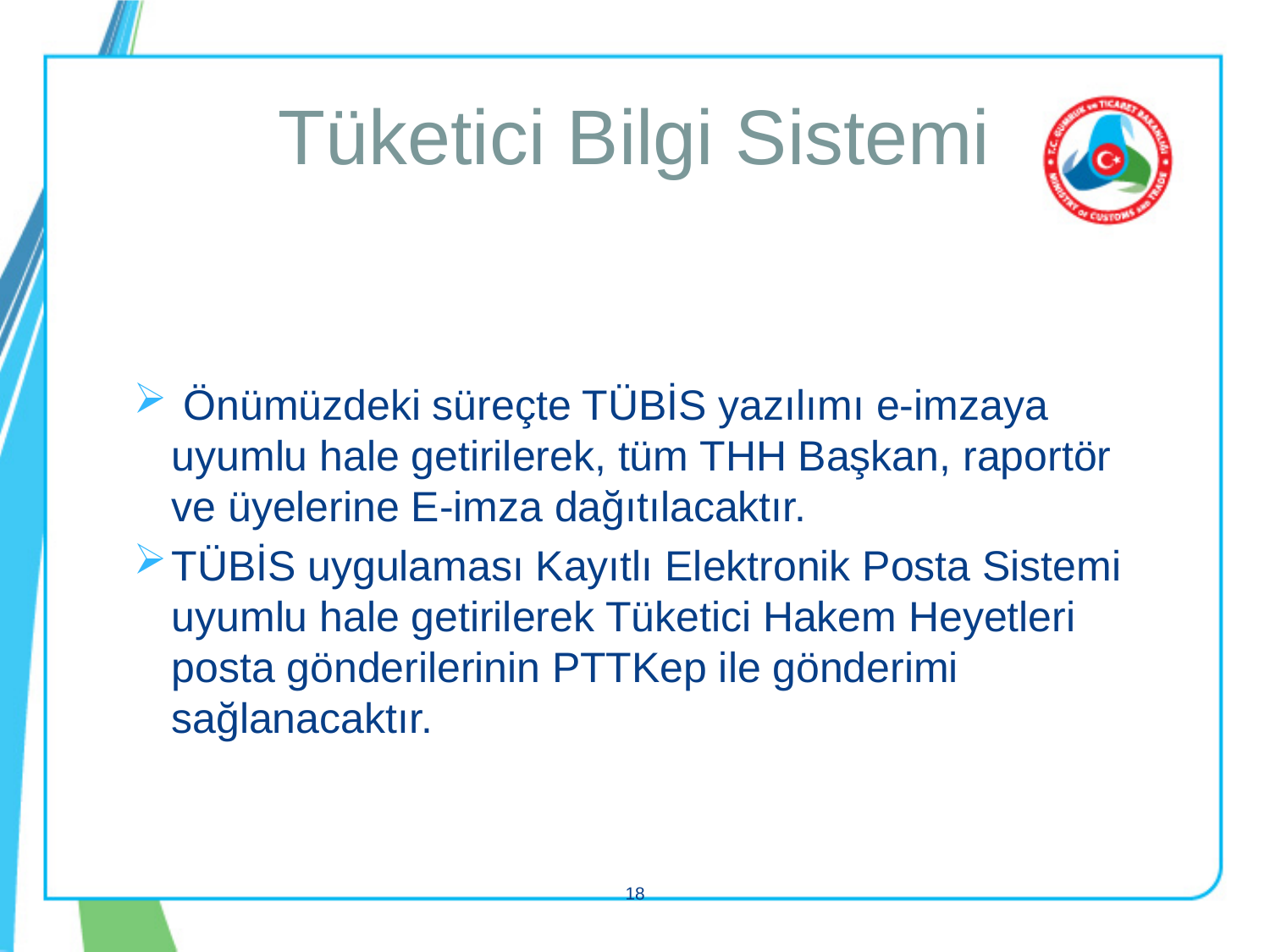

# Tüketici Bilgi Sistemi
 Önümüzdeki süreçte TÜBİS yazılımı e-imzaya uyumlu hale getirilerek, tüm THH Başkan, raportör ve üyelerine E-imza dağıtılacaktır.
TÜBİS uygulaması Kayıtlı Elektronik Posta Sistemi uyumlu hale getirilerek Tüketici Hakem Heyetleri posta gönderilerinin PTTKep ile gönderimi sağlanacaktır.
18